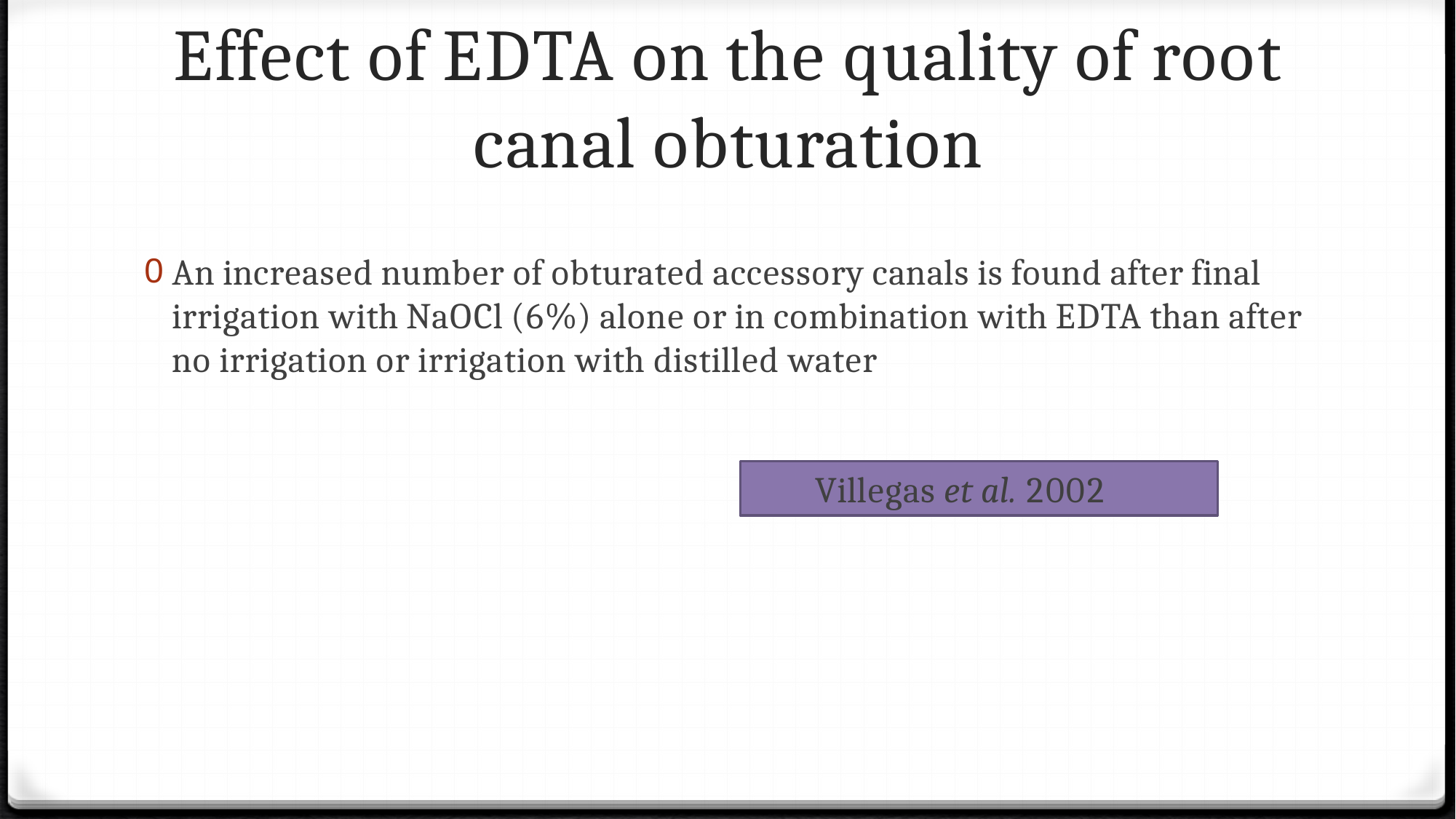

# Effect of EDTA on the quality of root canal obturation
An increased number of obturated accessory canals is found after final irrigation with NaOCl (6%) alone or in combination with EDTA than after no irrigation or irriga­tion with distilled water
        Villegas et al. 2002